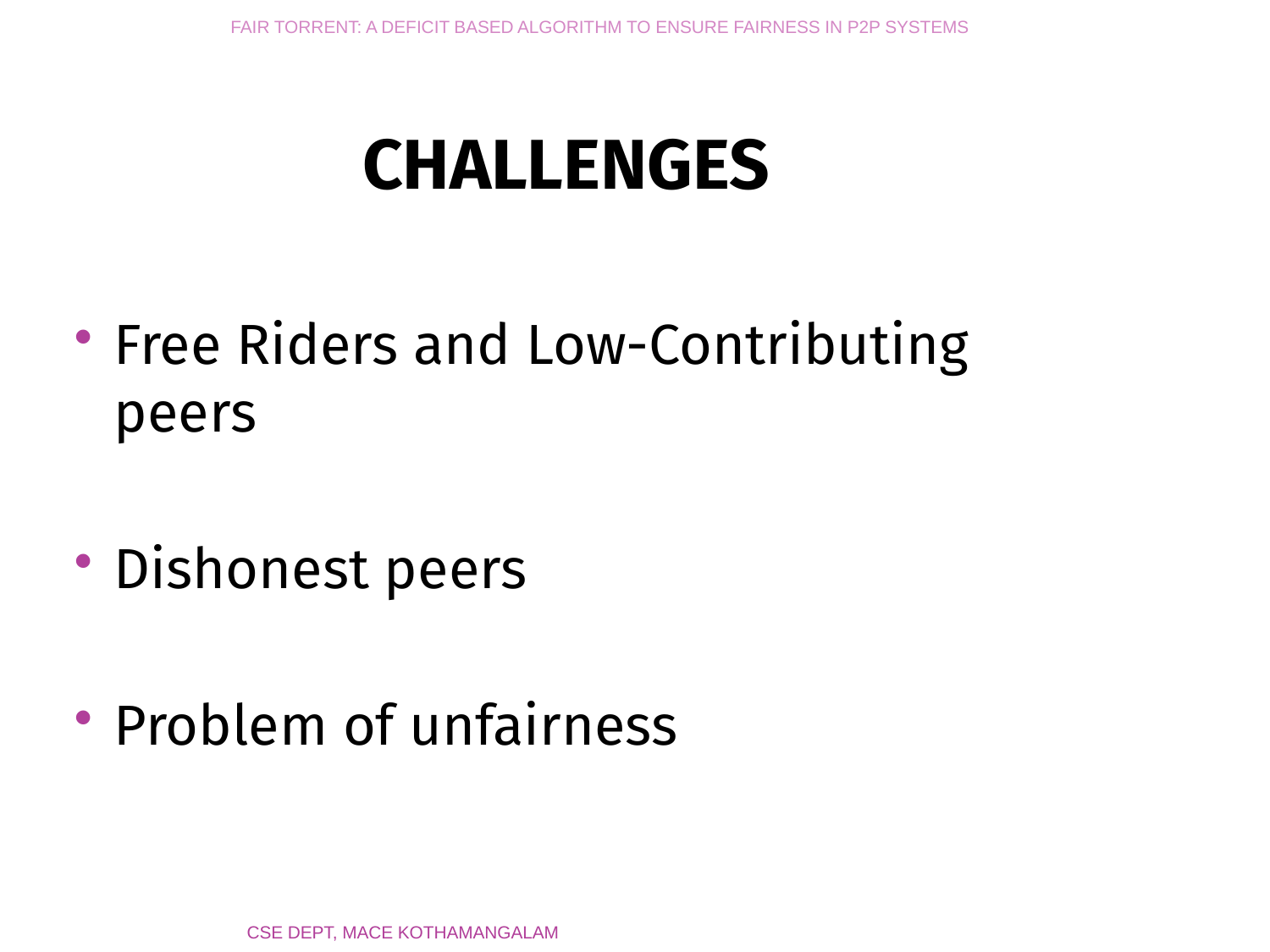

FAIR TORRENT: A DEFICIT BASED ALGORITHM TO ENSURE FAIRNESS IN P2P SYSTEMS
# challenges

Free Riders and Low-Contributing peers

Dishonest peers

Problem of unfairness
CSE DEPT, MACE KOTHAMANGALAM